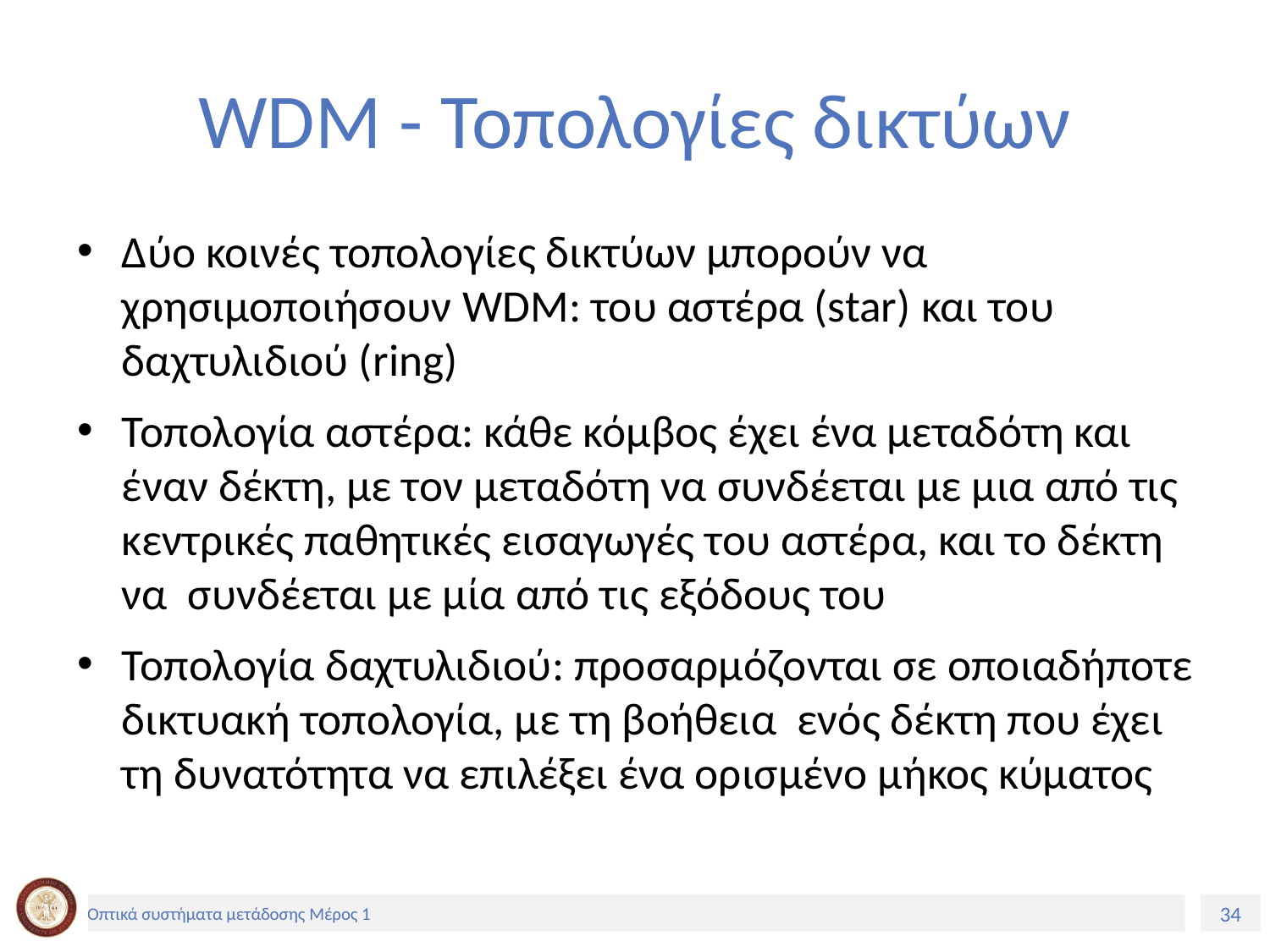

# WDM - Τοπολογίες δικτύων
Δύο κοινές τοπολογίες δικτύων μπορούν να χρησιμοποιήσουν WDM: του αστέρα (star) και του δαχτυλιδιού (ring)
Τοπολογία αστέρα: κάθε κόμβος έχει ένα μεταδότη και έναν δέκτη, με τον μεταδότη να συνδέεται με μια από τις κεντρικές παθητικές εισαγωγές του αστέρα, και το δέκτη να  συνδέεται με μία από τις εξόδους του
Τοπολογία δαχτυλιδιού: προσαρμόζονται σε οποιαδήποτε δικτυακή τοπολογία, με τη βοήθεια  ενός δέκτη που έχει τη δυνατότητα να επιλέξει ένα ορισμένο μήκος κύματος